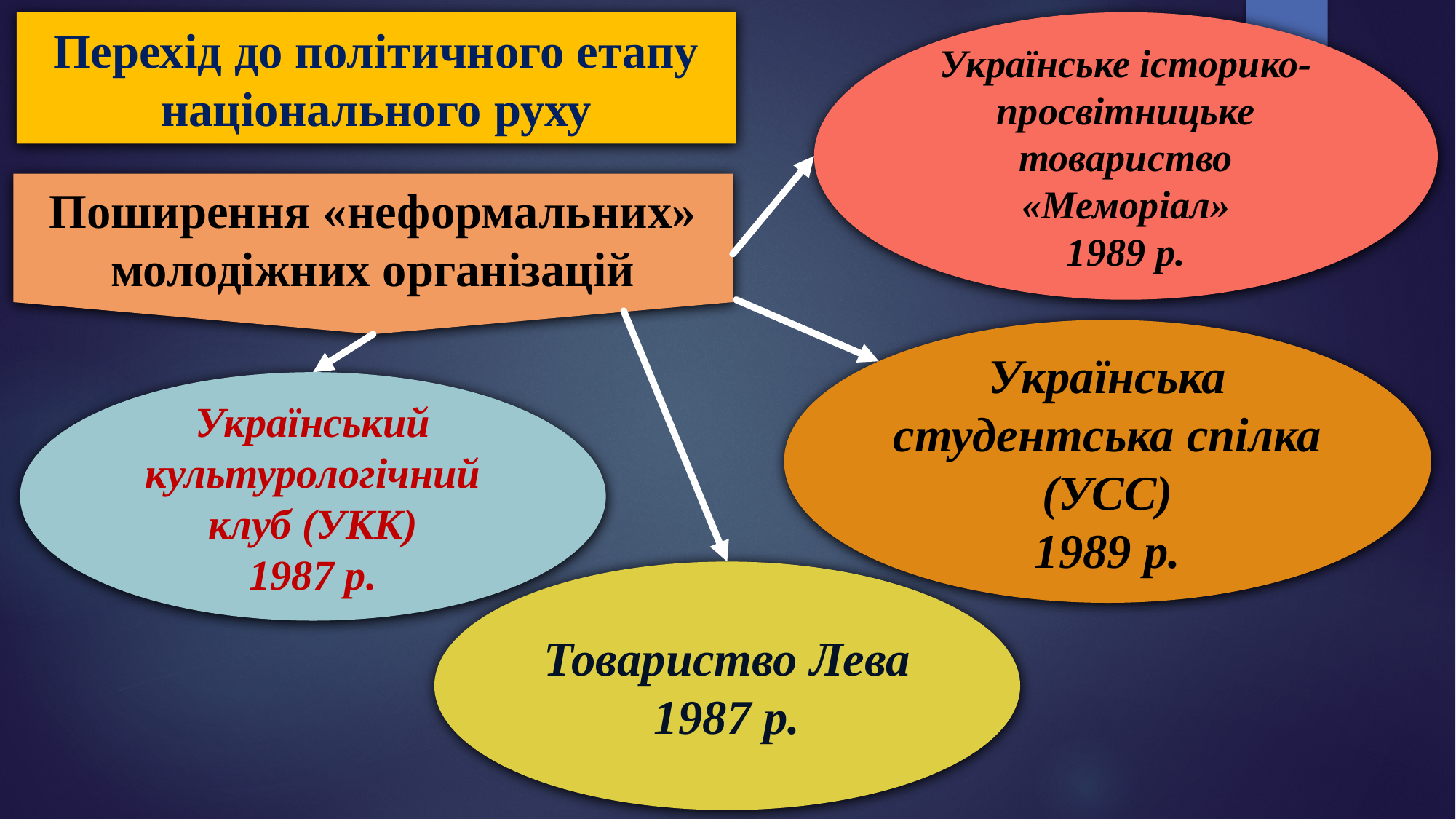

Перехід до політичного етапу національного руху
Українське історико-просвітницьке товариство «Меморіал»
1989 р.
Поширення «неформальних» молодіжних організацій
Українська студентська спілка (УСС)
1989 р.
Український культурологічний клуб (УКК)
1987 р.
Товариство Лева
1987 р.